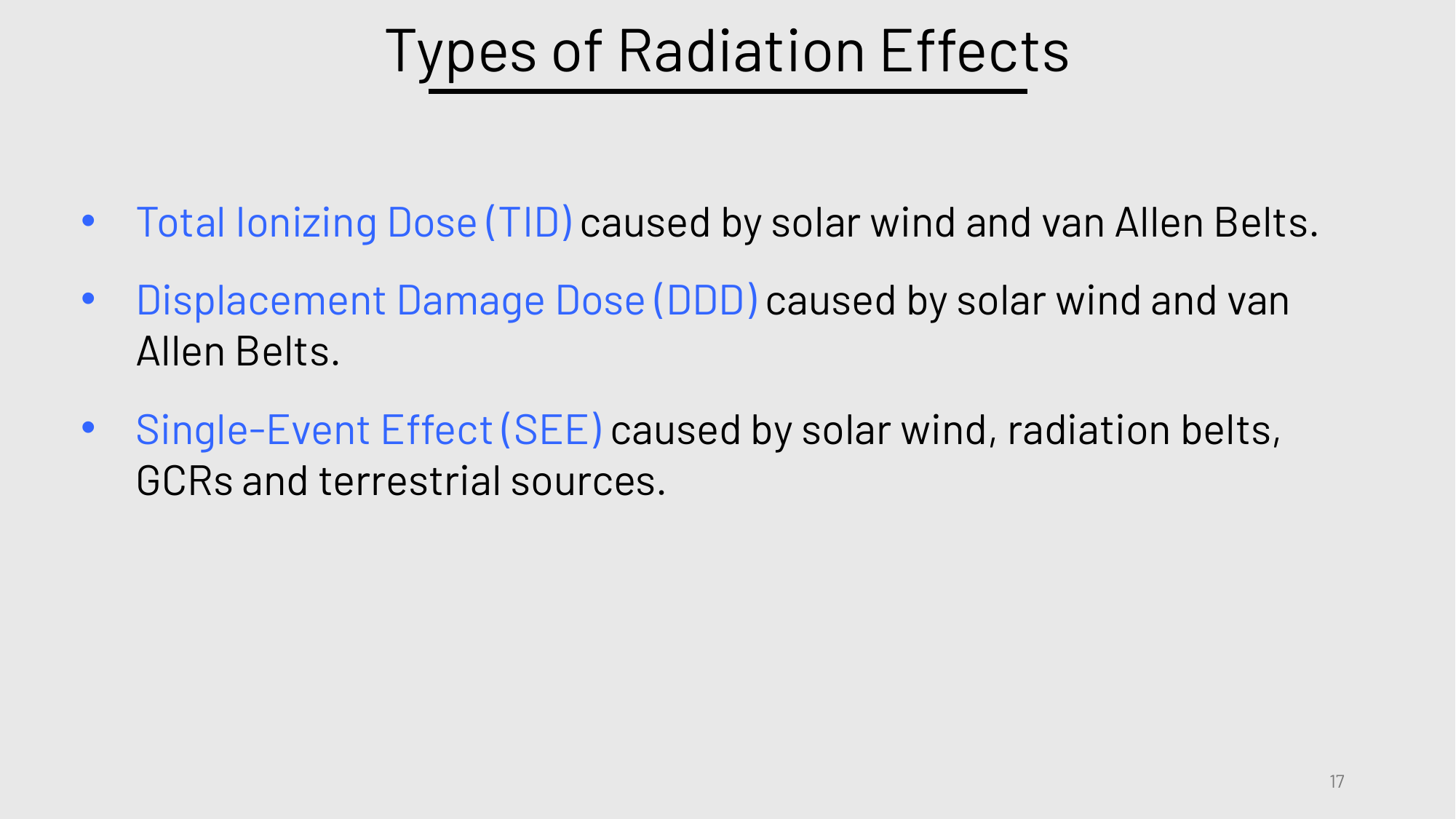

# Types of Radiation Effects
Total Ionizing Dose (TID) caused by solar wind and van Allen Belts.
Displacement Damage Dose (DDD) caused by solar wind and van Allen Belts.
Single-Event Effect (SEE) caused by solar wind, radiation belts, GCRs and terrestrial sources.
17